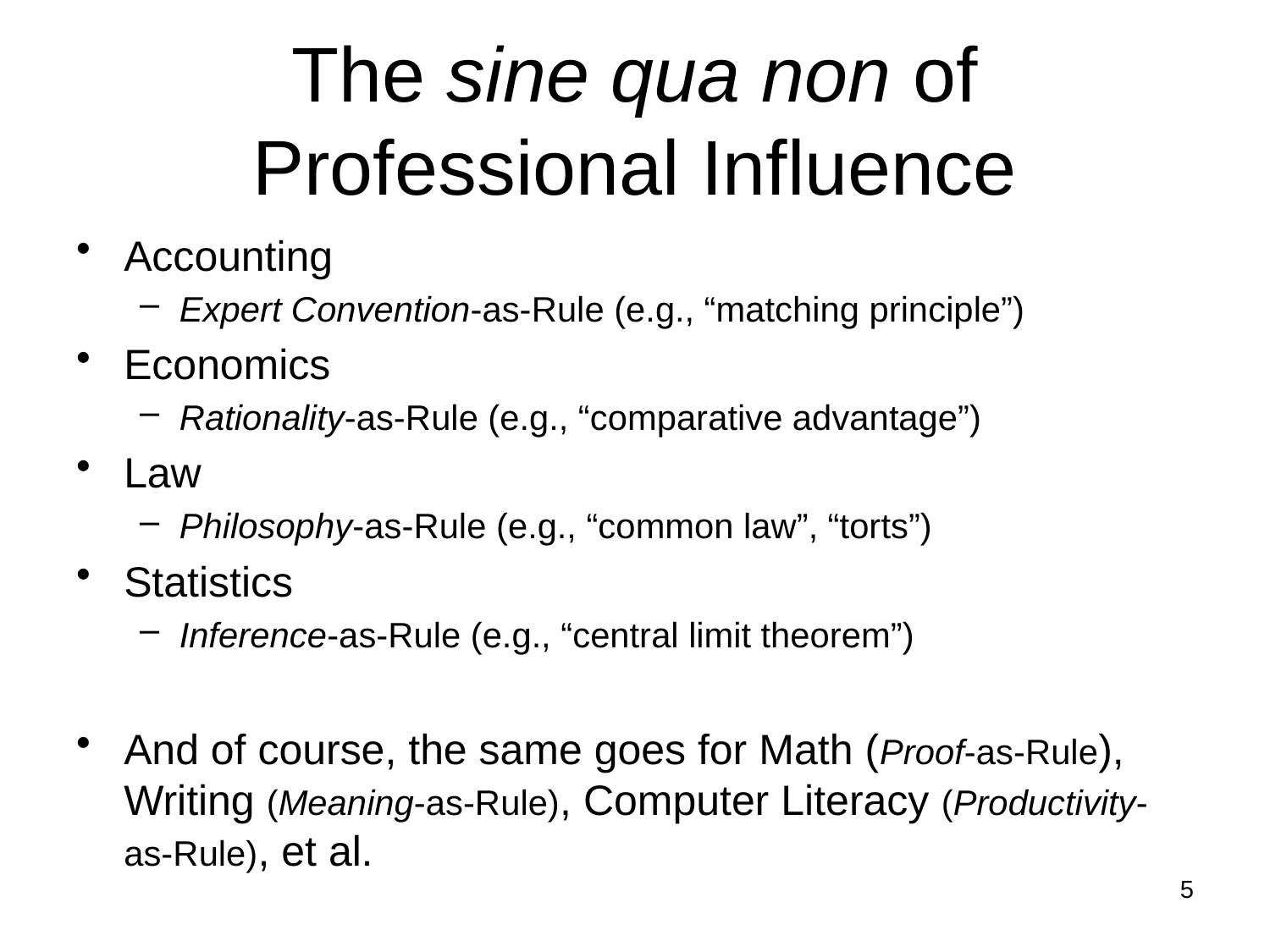

# The sine qua non of Professional Influence
Accounting
Expert Convention-as-Rule (e.g., “matching principle”)
Economics
Rationality-as-Rule (e.g., “comparative advantage”)
Law
Philosophy-as-Rule (e.g., “common law”, “torts”)
Statistics
Inference-as-Rule (e.g., “central limit theorem”)

And of course, the same goes for Math (Proof-as-Rule), Writing (Meaning-as-Rule), Computer Literacy (Productivity-as-Rule), et al.
5